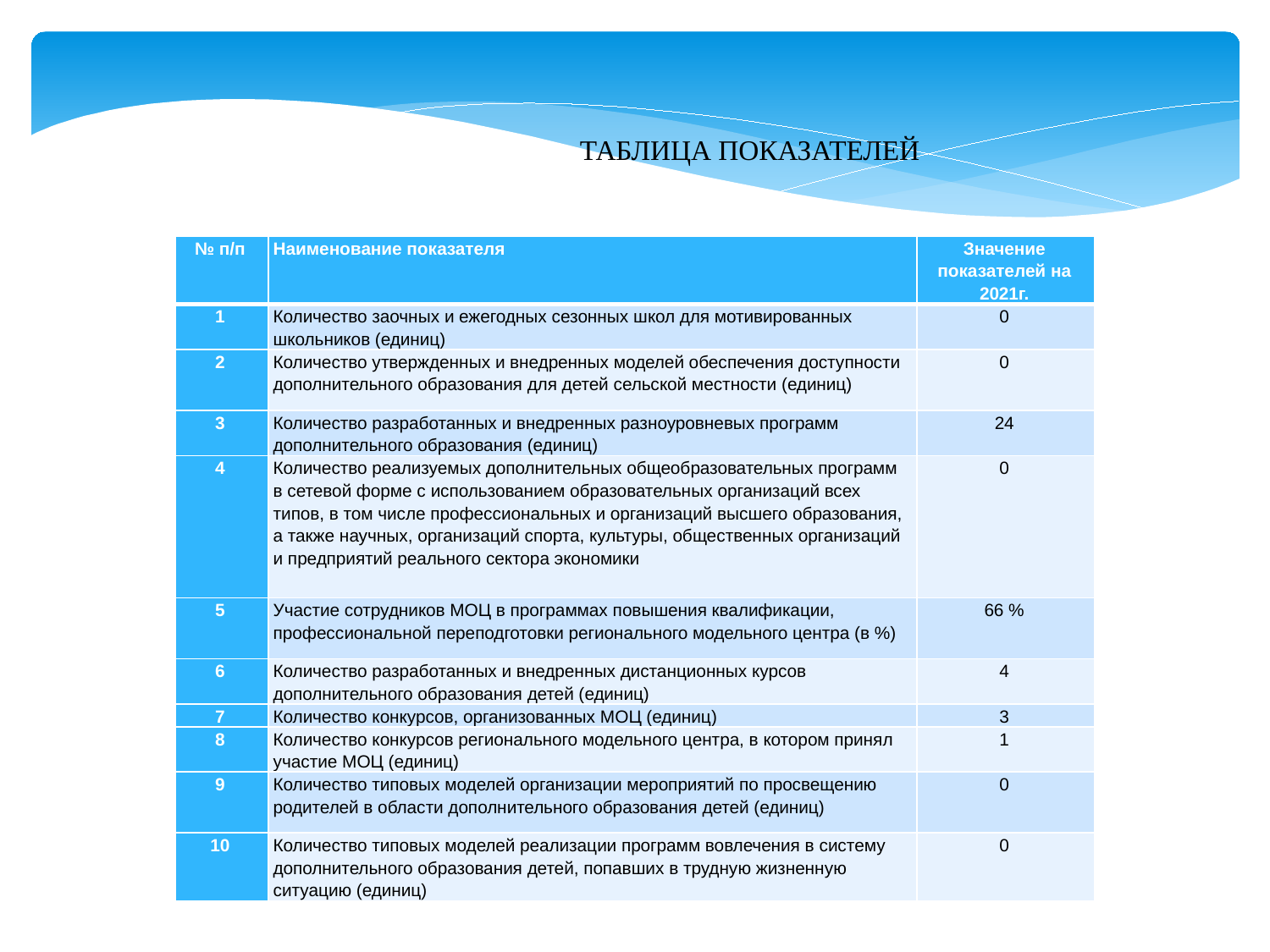

ТАБЛИЦА ПОКАЗАТЕЛЕЙ

| № п/п | Наименование показателя | Значение показателей на 2021г. |
| --- | --- | --- |
| 1 | Количество заочных и ежегодных сезонных школ для мотивированных школьников (единиц) | 0 |
| 2 | Количество утвержденных и внедренных моделей обеспечения доступности дополнительного образования для детей сельской местности (единиц) | 0 |
| 3 | Количество разработанных и внедренных разноуровневых программ дополнительного образования (единиц) | 24 |
| 4 | Количество реализуемых дополнительных общеобразовательных программ в сетевой форме с использованием образовательных организаций всех типов, в том числе профессиональных и организаций высшего образования, а также научных, организаций спорта, культуры, общественных организаций и предприятий реального сектора экономики | 0 |
| 5 | Участие сотрудников МОЦ в программах повышения квалификации, профессиональной переподготовки регионального модельного центра (в %) | 66 % |
| 6 | Количество разработанных и внедренных дистанционных курсов дополнительного образования детей (единиц) | 4 |
| 7 | Количество конкурсов, организованных МОЦ (единиц) | 3 |
| 8 | Количество конкурсов регионального модельного центра, в котором принял участие МОЦ (единиц) | 1 |
| 9 | Количество типовых моделей организации мероприятий по просвещению родителей в области дополнительного образования детей (единиц) | 0 |
| 10 | Количество типовых моделей реализации программ вовлечения в систему дополнительного образования детей, попавших в трудную жизненную ситуацию (единиц) | 0 |